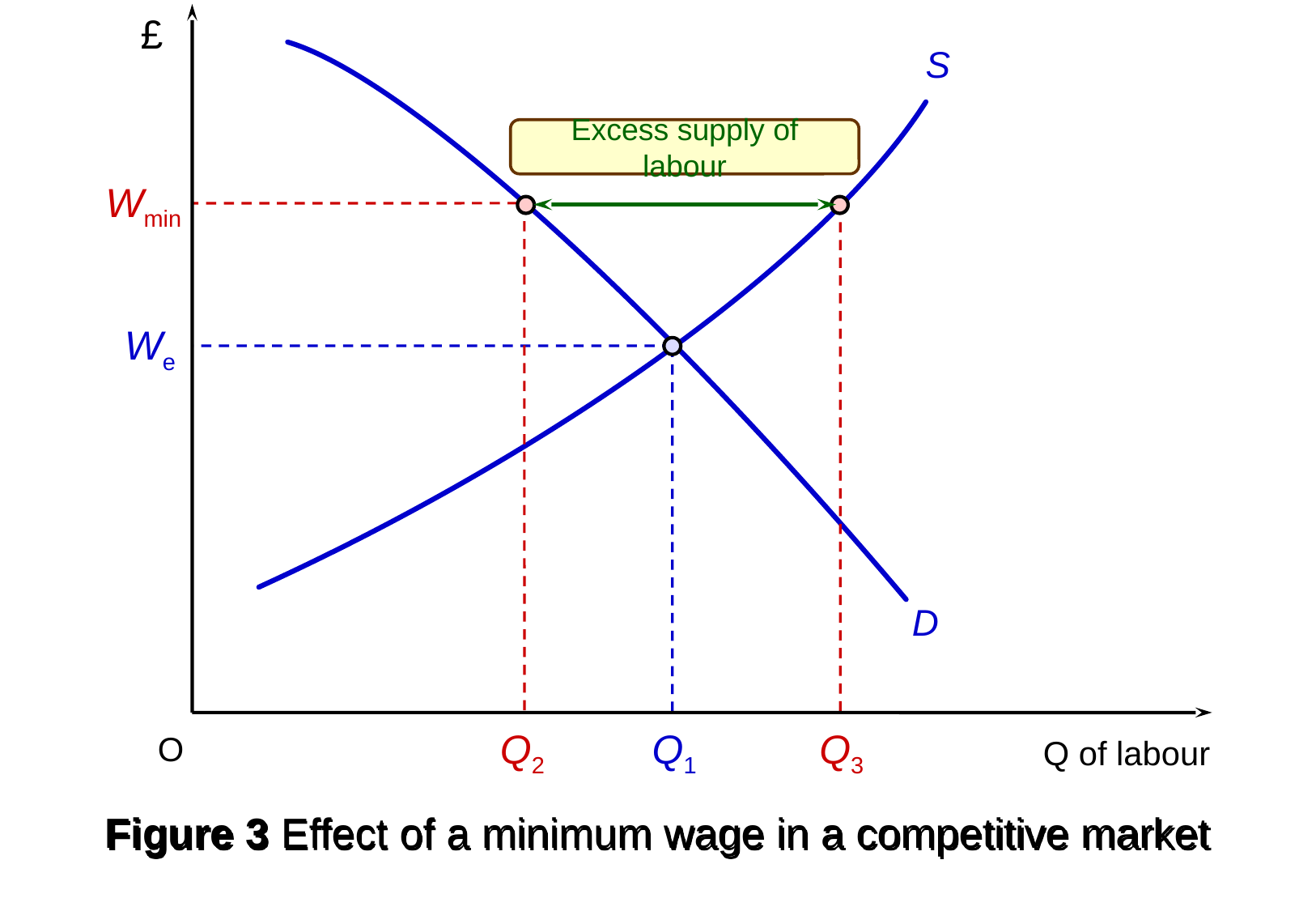

£

S
Excess supply of labour
Wmin

We

D

Q2
Q1
Q3
O
Q of labour

# Figure 3 Effect of a minimum wage in a competitive market